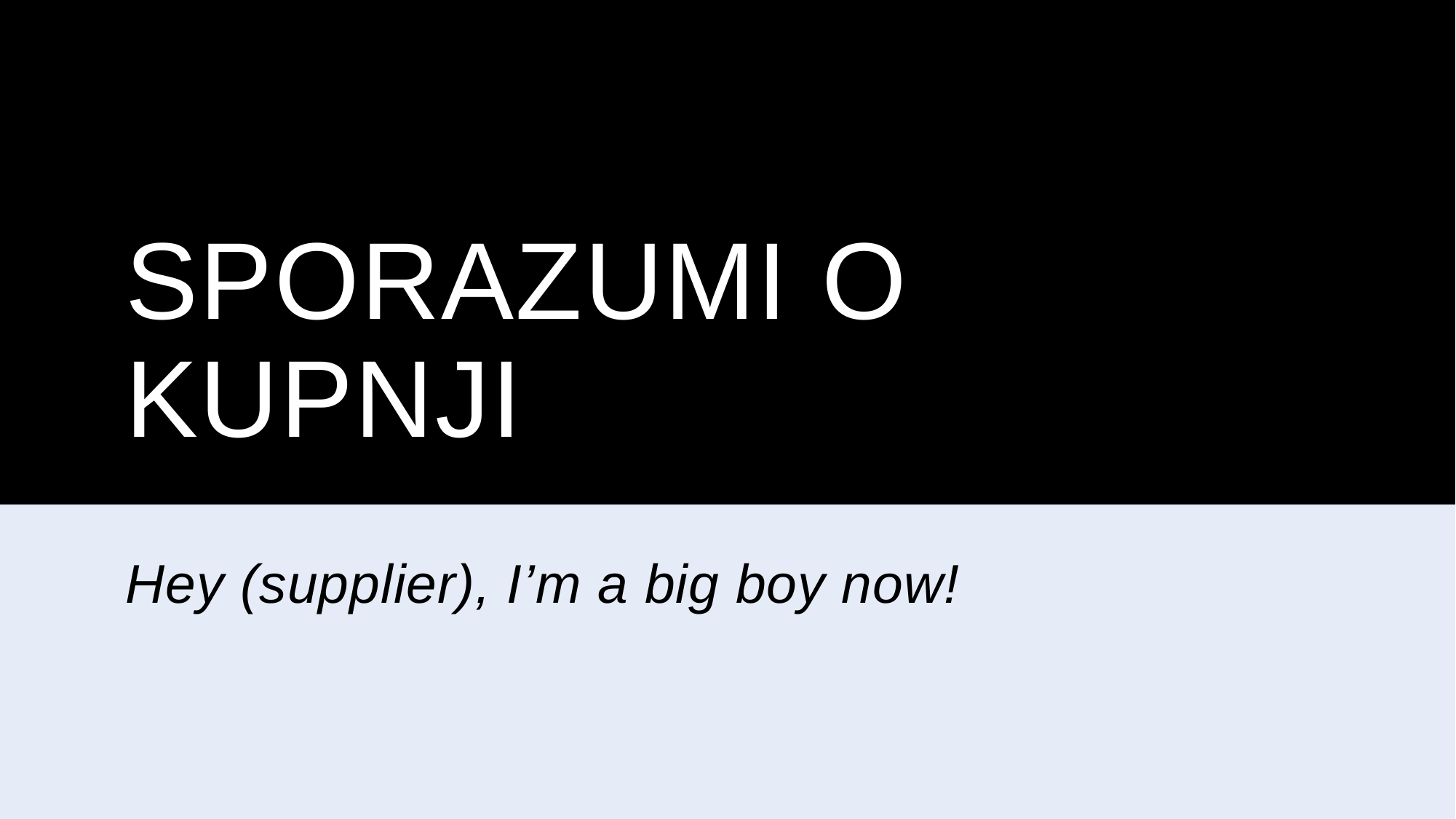

# Sporazumi o kupnji
Hey (supplier), I’m a big boy now!